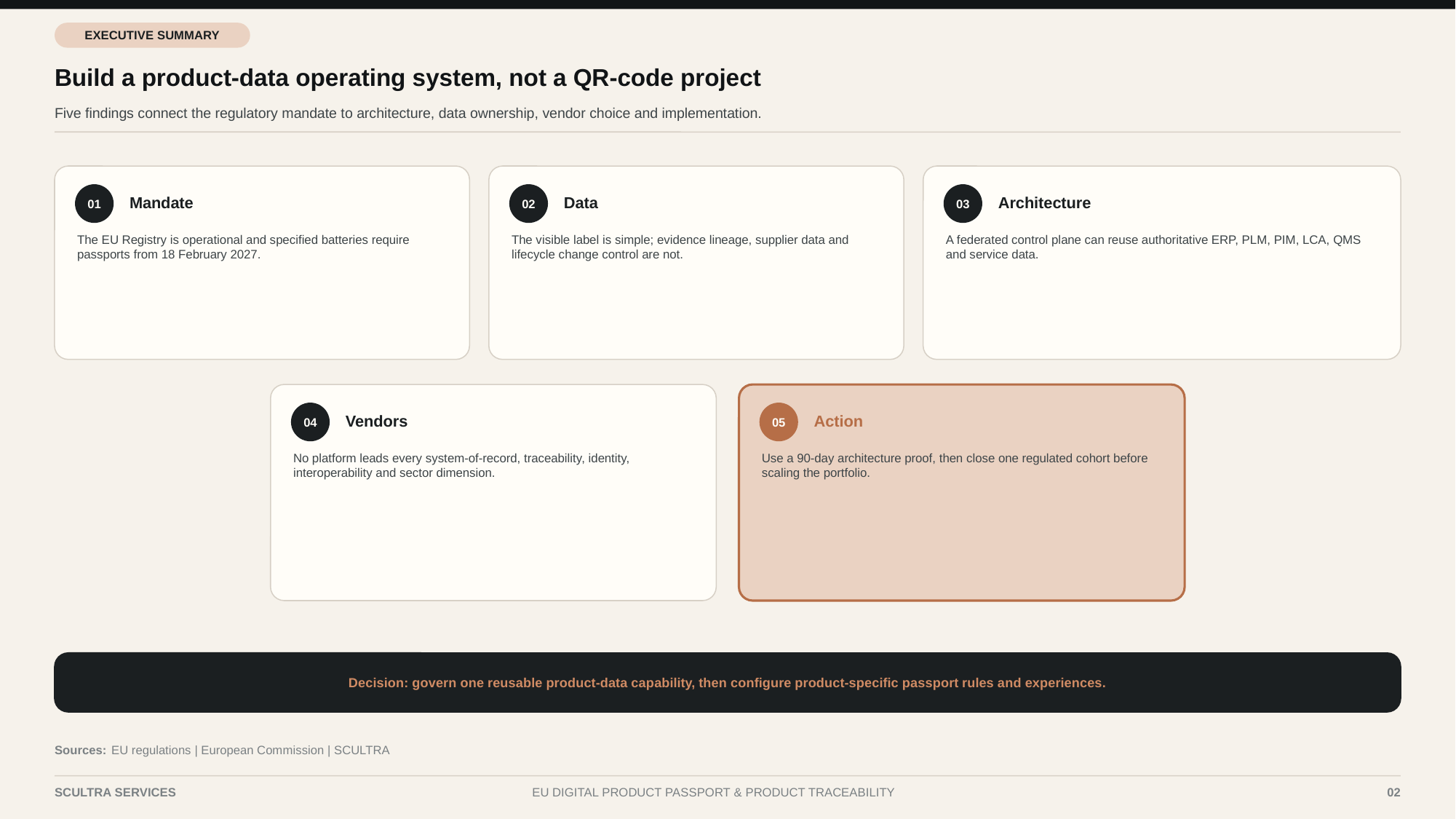

EXECUTIVE SUMMARY
Build a product-data operating system, not a QR-code project
Five findings connect the regulatory mandate to architecture, data ownership, vendor choice and implementation.

Mandate
Data
Architecture

01

02

03
The EU Registry is operational and specified batteries require passports from 18 February 2027.
The visible label is simple; evidence lineage, supplier data and lifecycle change control are not.
A federated control plane can reuse authoritative ERP, PLM, PIM, LCA, QMS and service data.

Vendors
Action

04

05
No platform leads every system-of-record, traceability, identity, interoperability and sector dimension.
Use a 90-day architecture proof, then close one regulated cohort before scaling the portfolio.

Decision: govern one reusable product-data capability, then configure product-specific passport rules and experiences.
Sources:
EU regulations | European Commission | SCULTRA

SCULTRA SERVICES
EU DIGITAL PRODUCT PASSPORT & PRODUCT TRACEABILITY
02